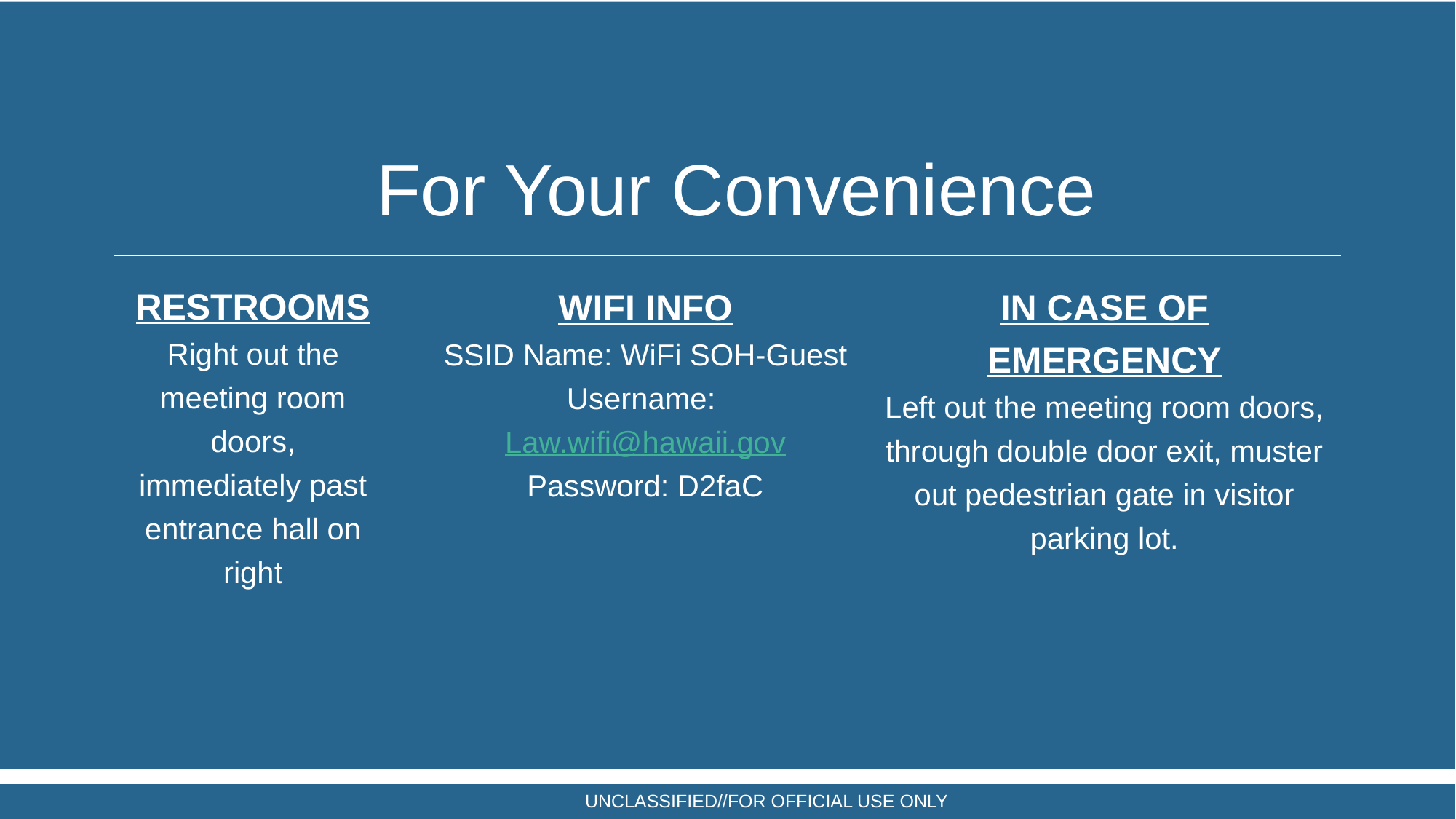

For Your Convenience
RESTROOMS
Right out the meeting room doors, immediately past entrance hall on right
WIFI INFO
SSID Name: WiFi SOH-Guest
Username: Law.wifi@hawaii.gov
Password: D2faC
IN CASE OF EMERGENCY
Left out the meeting room doors, through double door exit, muster out pedestrian gate in visitor parking lot.

UNCLASSIFIED//FOR OFFICIAL USE ONLY